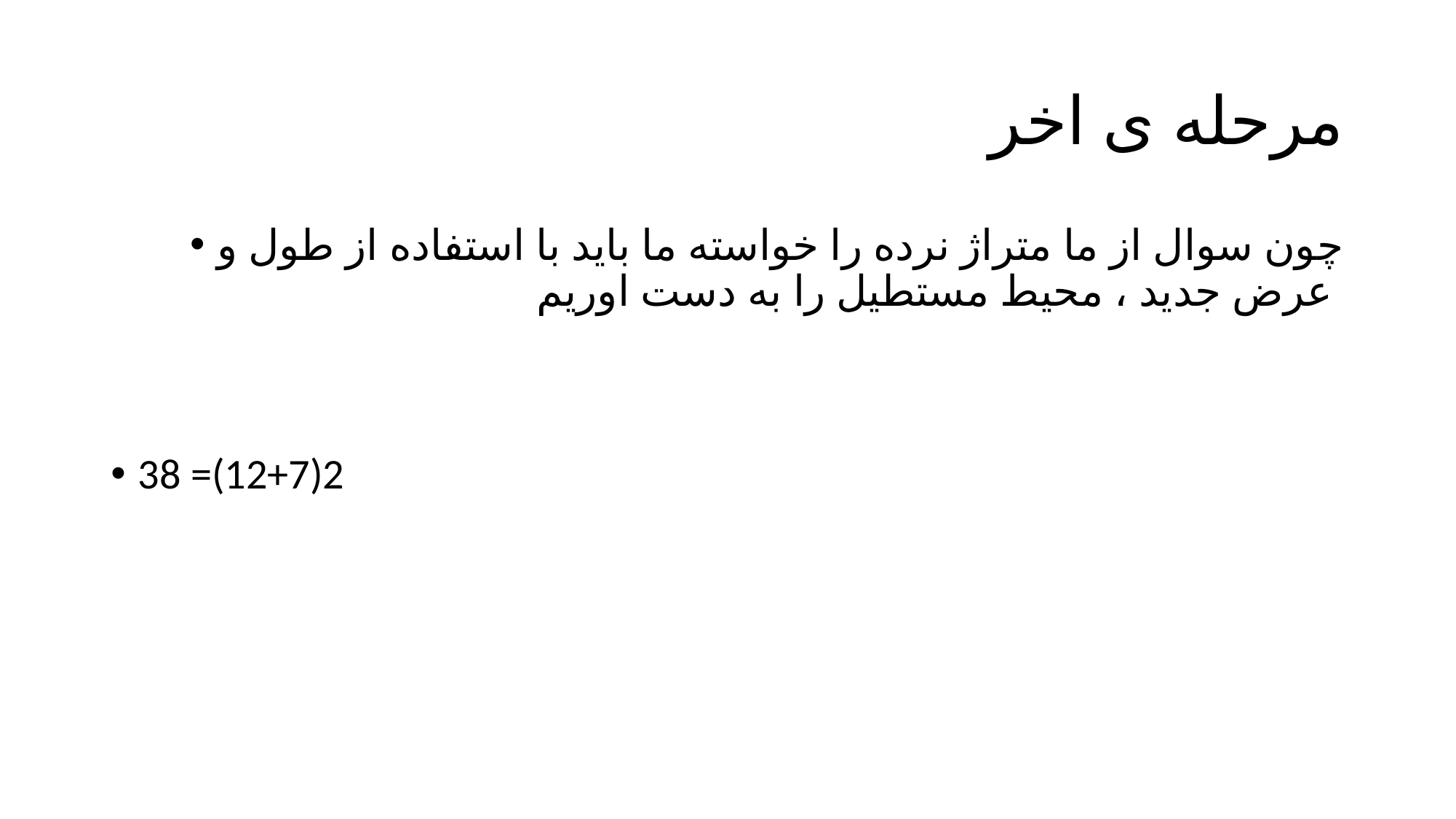

# مرحله ی اخر
چون سوال از ما متراژ نرده را خواسته ما باید با استفاده از طول و عرض جدید ، محیط مستطیل را به دست اوریم

38 =(12+7)2